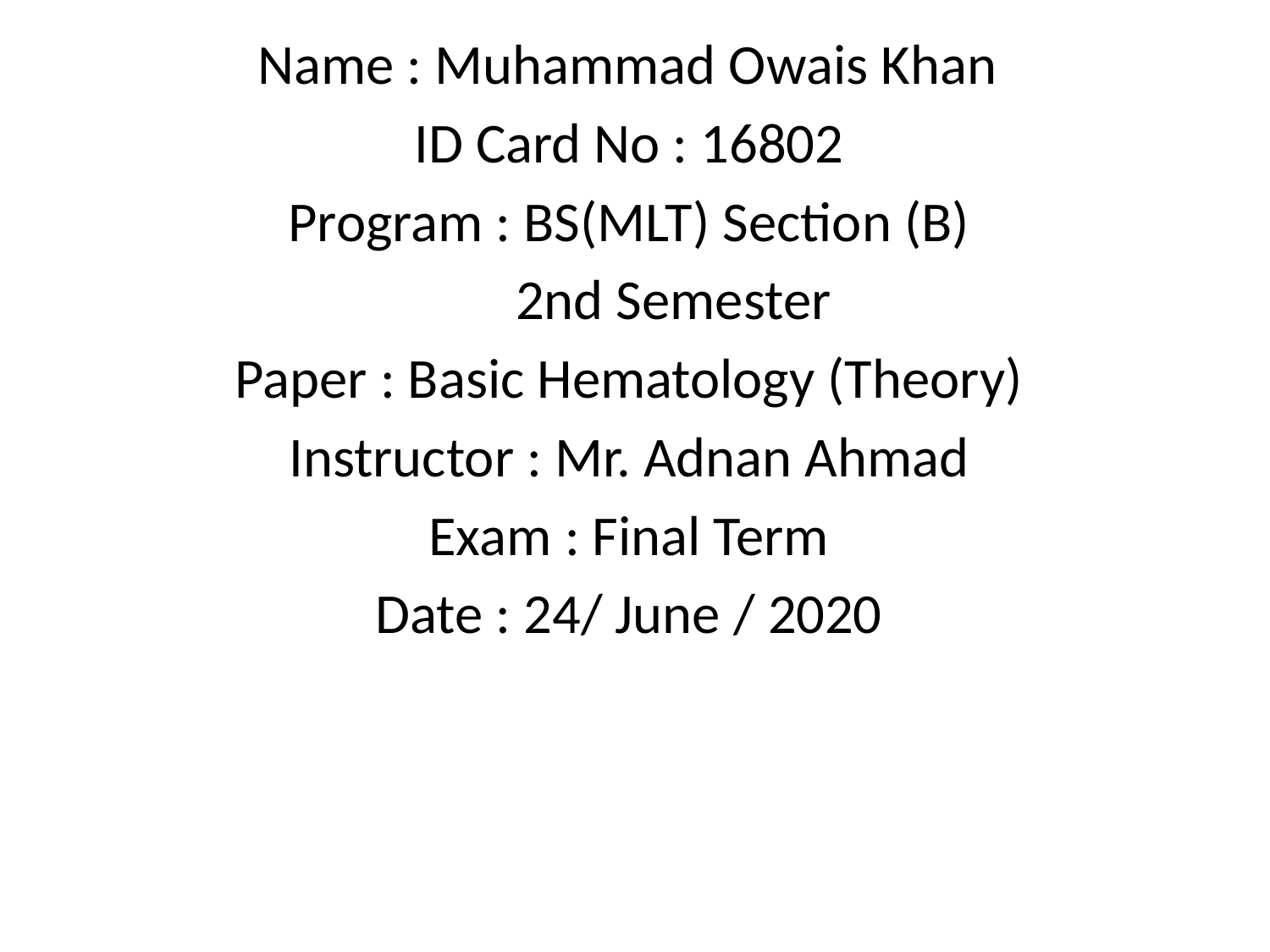

#
 Name : Muhammad Owais Khan
ID Card No : 16802
Program : BS(MLT) Section (B)
       2nd Semester
Paper : Basic Hematology (Theory)
Instructor : Mr. Adnan Ahmad
 Exam : Final Term
Date : 24/ June / 2020